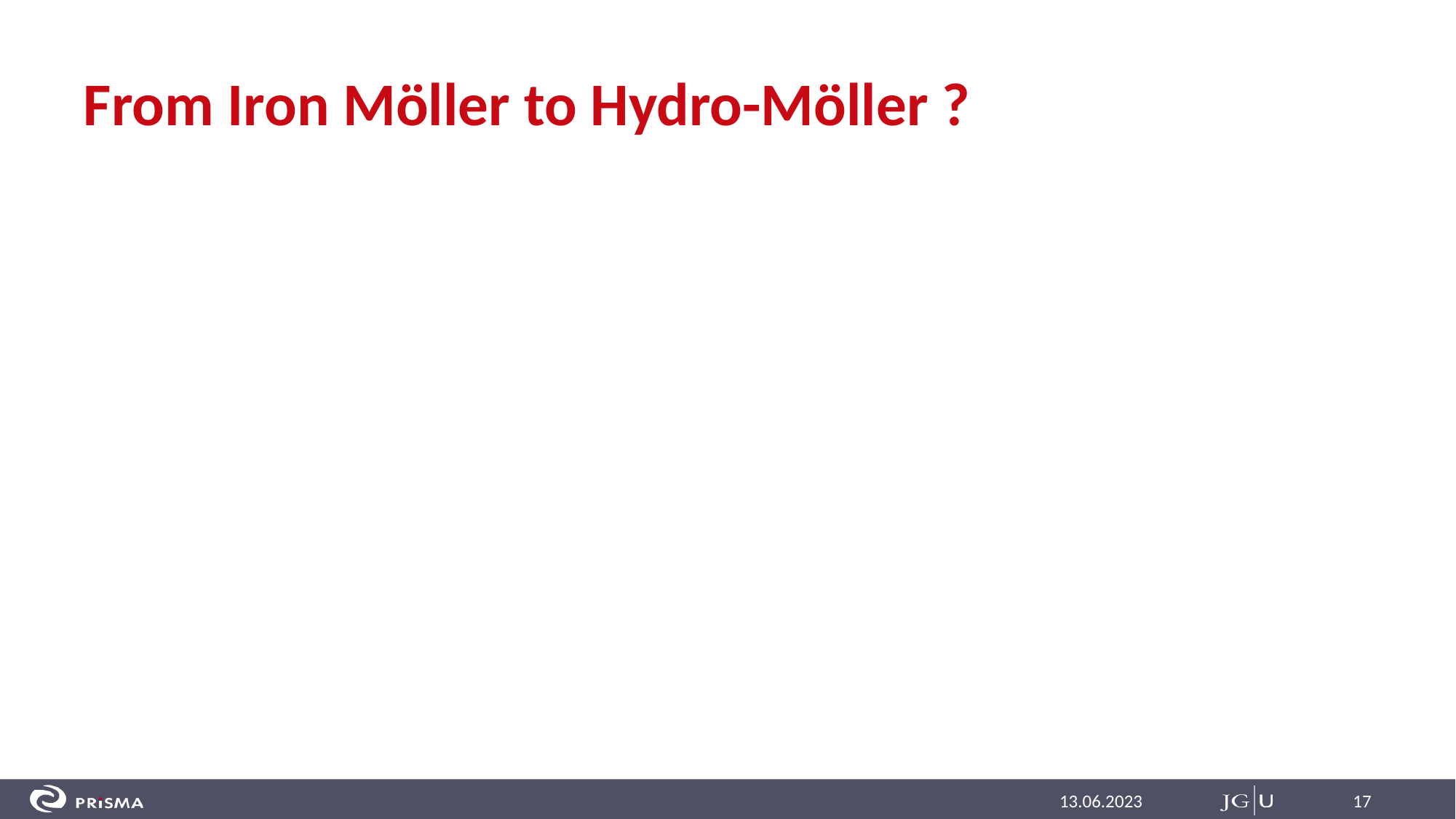

# From Iron Möller to Hydro-Möller ?
13.06.2023
17